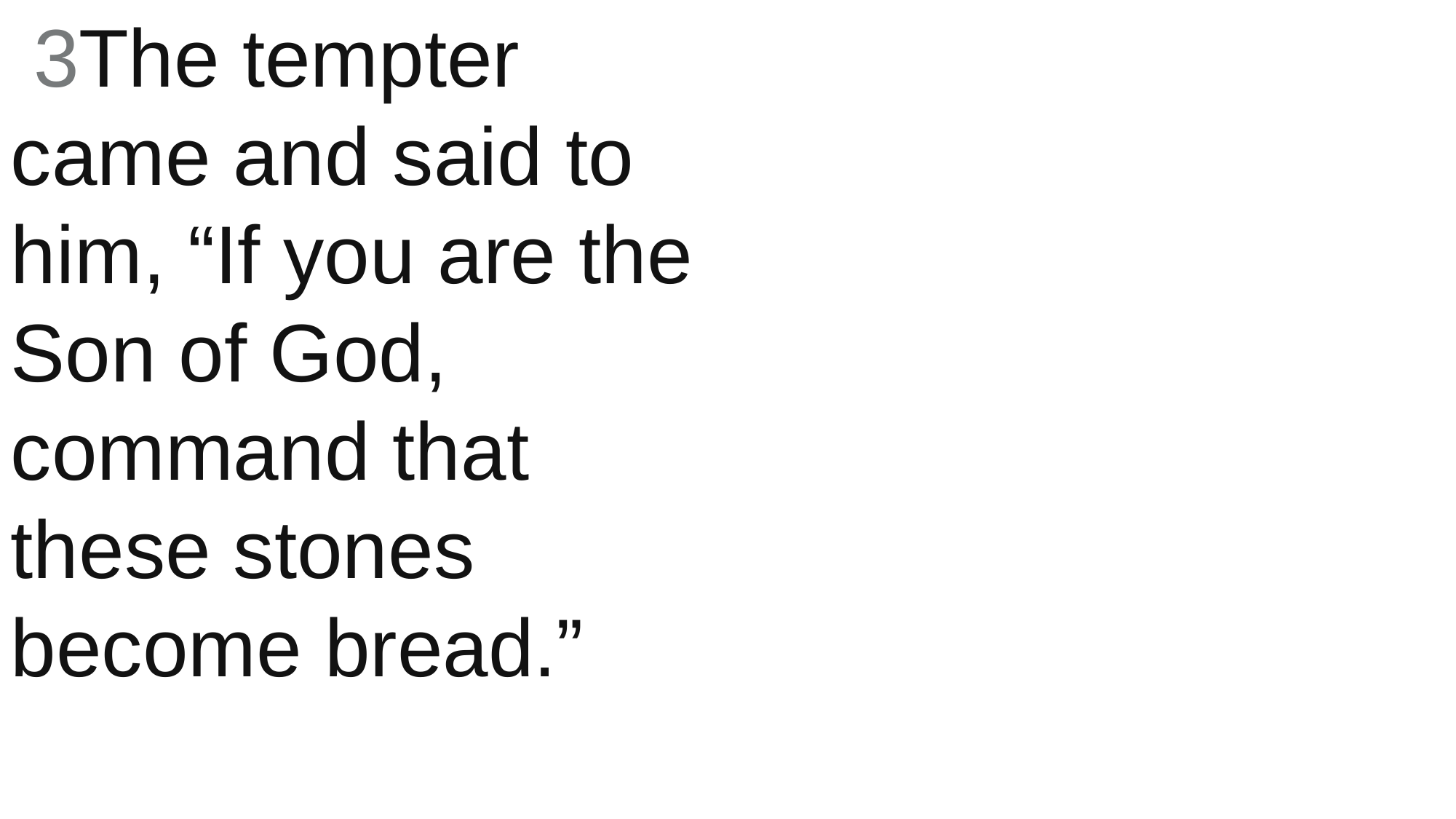

3The tempter came and said to him, “If you are the Son of God, command that these stones become bread.”